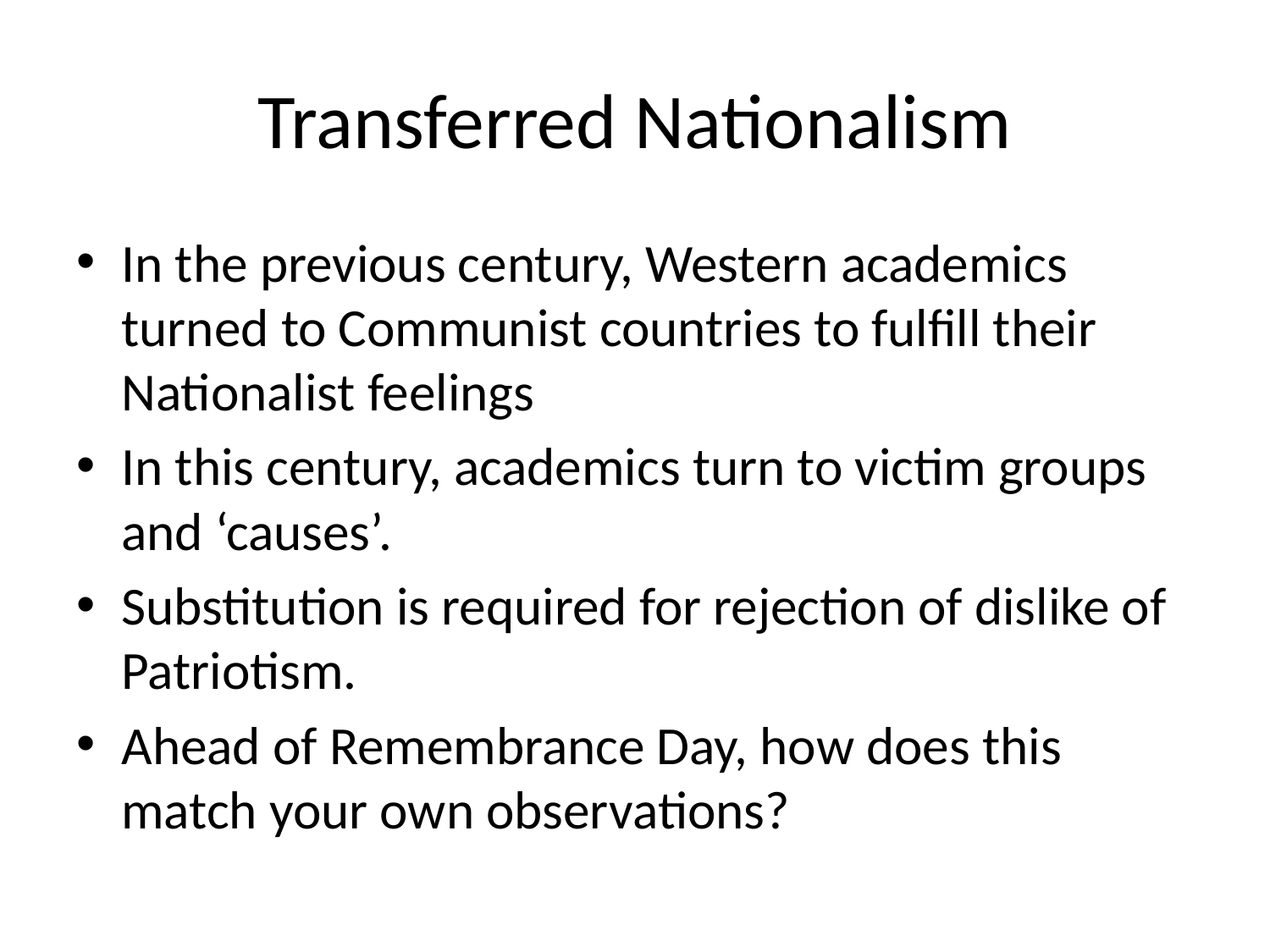

# Transferred Nationalism
In the previous century, Western academics turned to Communist countries to fulfill their Nationalist feelings
In this century, academics turn to victim groups and ‘causes’.
Substitution is required for rejection of dislike of Patriotism.
Ahead of Remembrance Day, how does this match your own observations?